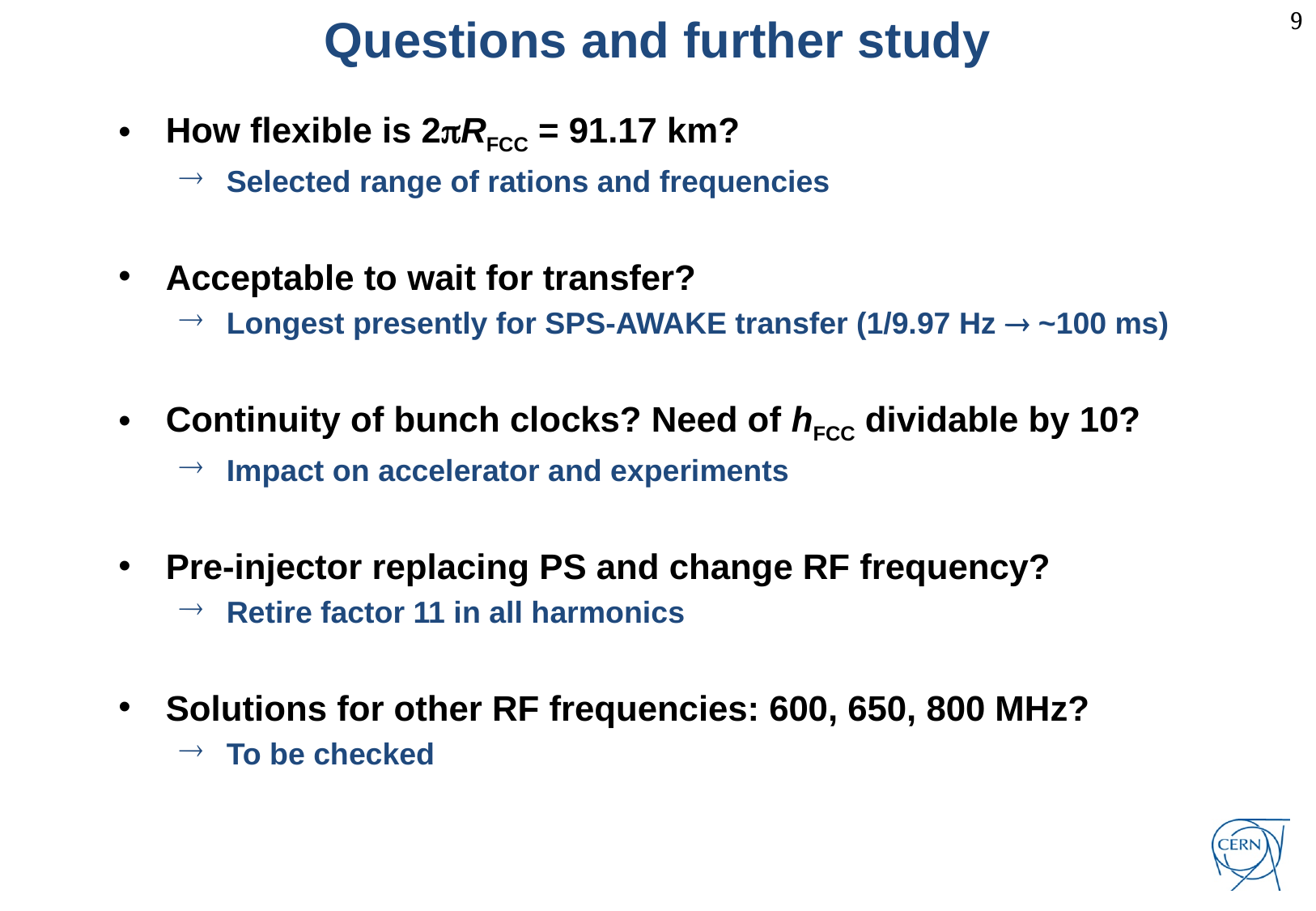

Questions and further study
How flexible is 2πRFCC = 91.17 km?
Selected range of rations and frequencies

Acceptable to wait for transfer?
Longest presently for SPS-AWAKE transfer (1/9.97 Hz → ~100 ms)

Continuity of bunch clocks? Need of hFCC dividable by 10?
Impact on accelerator and experiments

Pre-injector replacing PS and change RF frequency?
Retire factor 11 in all harmonics

Solutions for other RF frequencies: 600, 650, 800 MHz?
To be checked